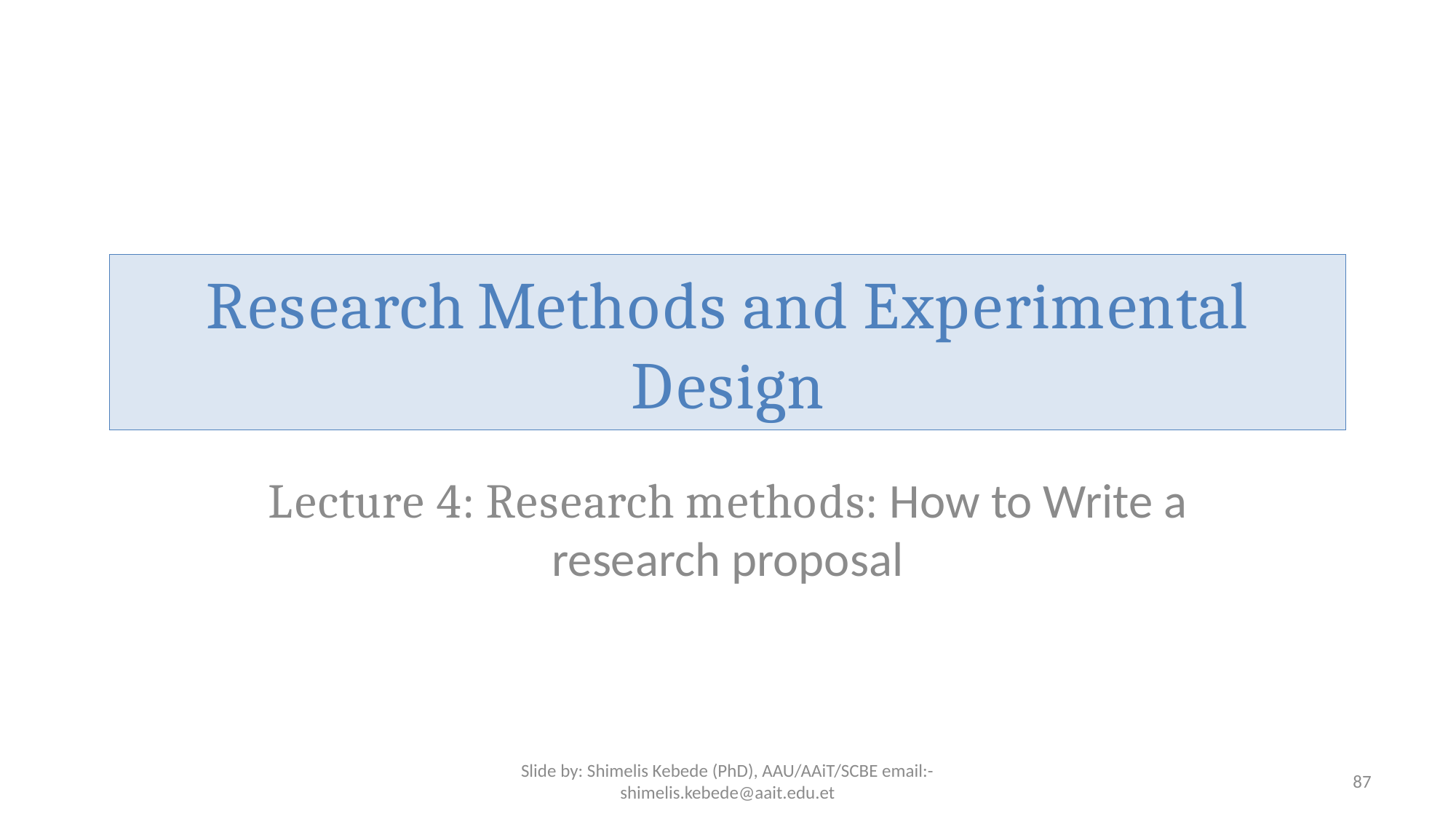

# Research Methods and Experimental Design
Lecture 4: Research methods: How to Write a research proposal

Slide by: Shimelis Kebede (PhD), AAU/AAiT/SCBE email:-shimelis.kebede@aait.edu.et
87